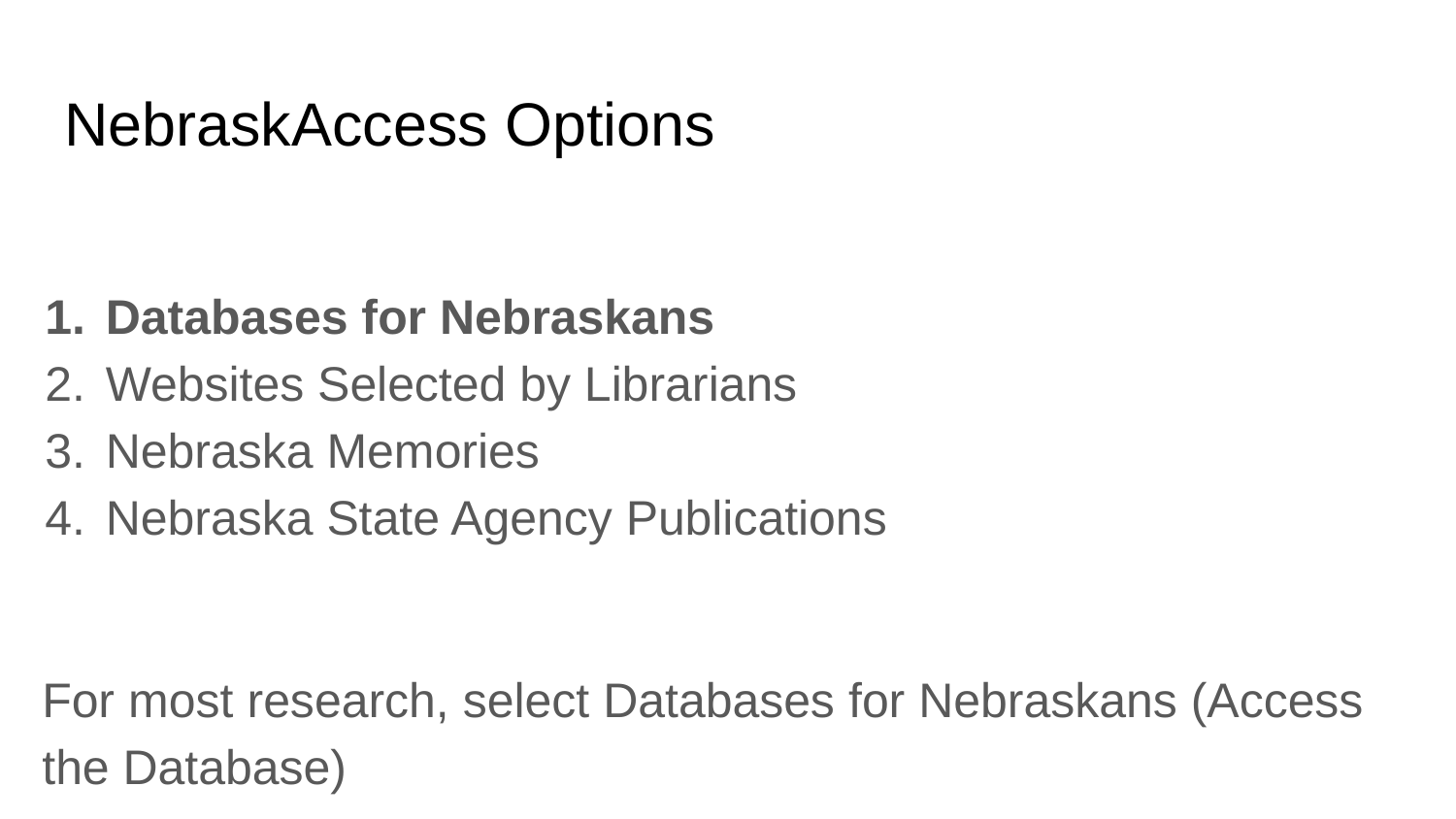

# NebraskAccess Options
Databases for Nebraskans
Websites Selected by Librarians
Nebraska Memories
Nebraska State Agency Publications

For most research, select Databases for Nebraskans (Access the Database)